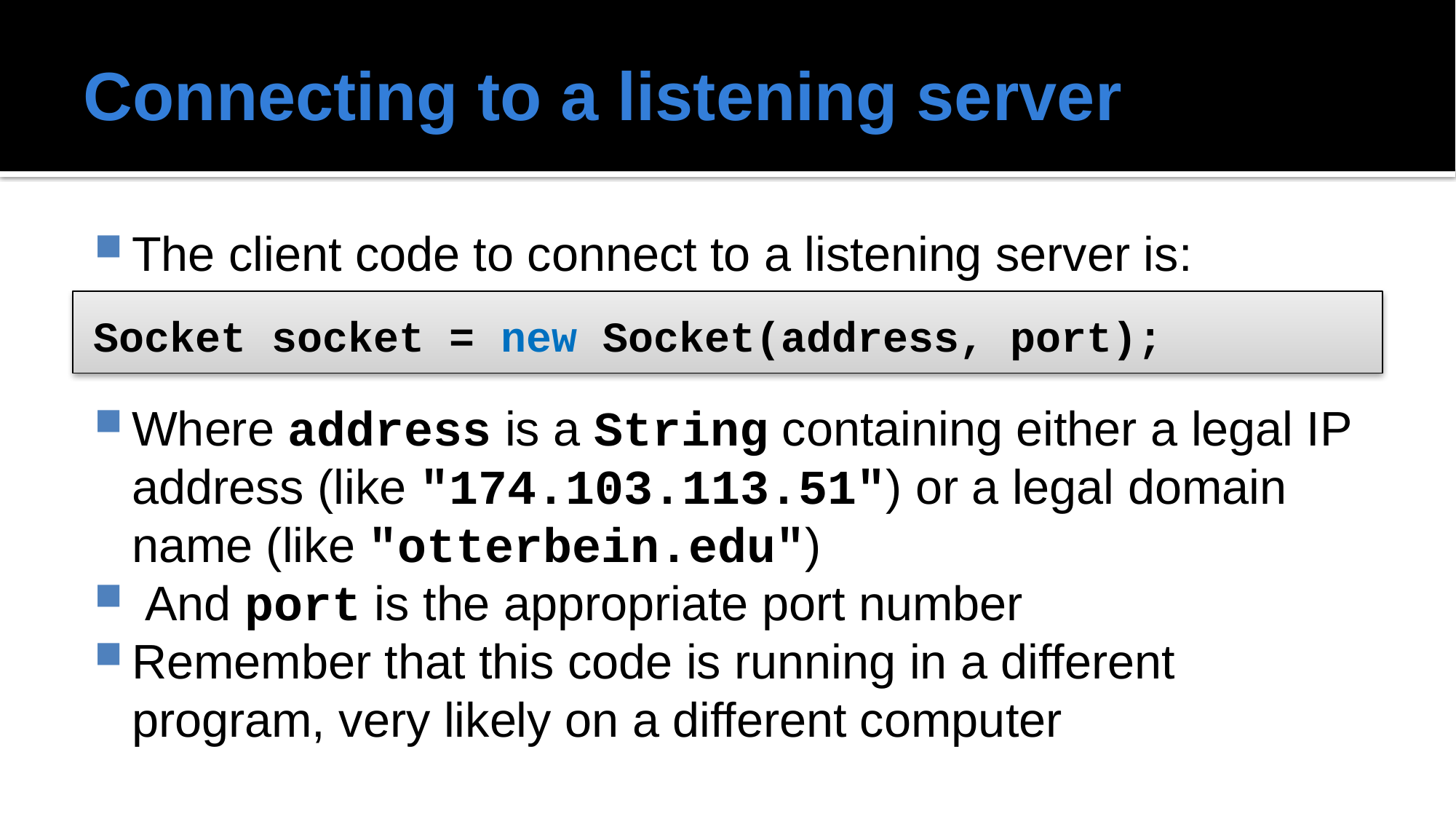

# Connecting to a listening server
The client code to connect to a listening server is:

Where address is a String containing either a legal IP address (like "174.103.113.51") or a legal domain name (like "otterbein.edu")
 And port is the appropriate port number
Remember that this code is running in a different program, very likely on a different computer
Socket socket = new Socket(address, port);